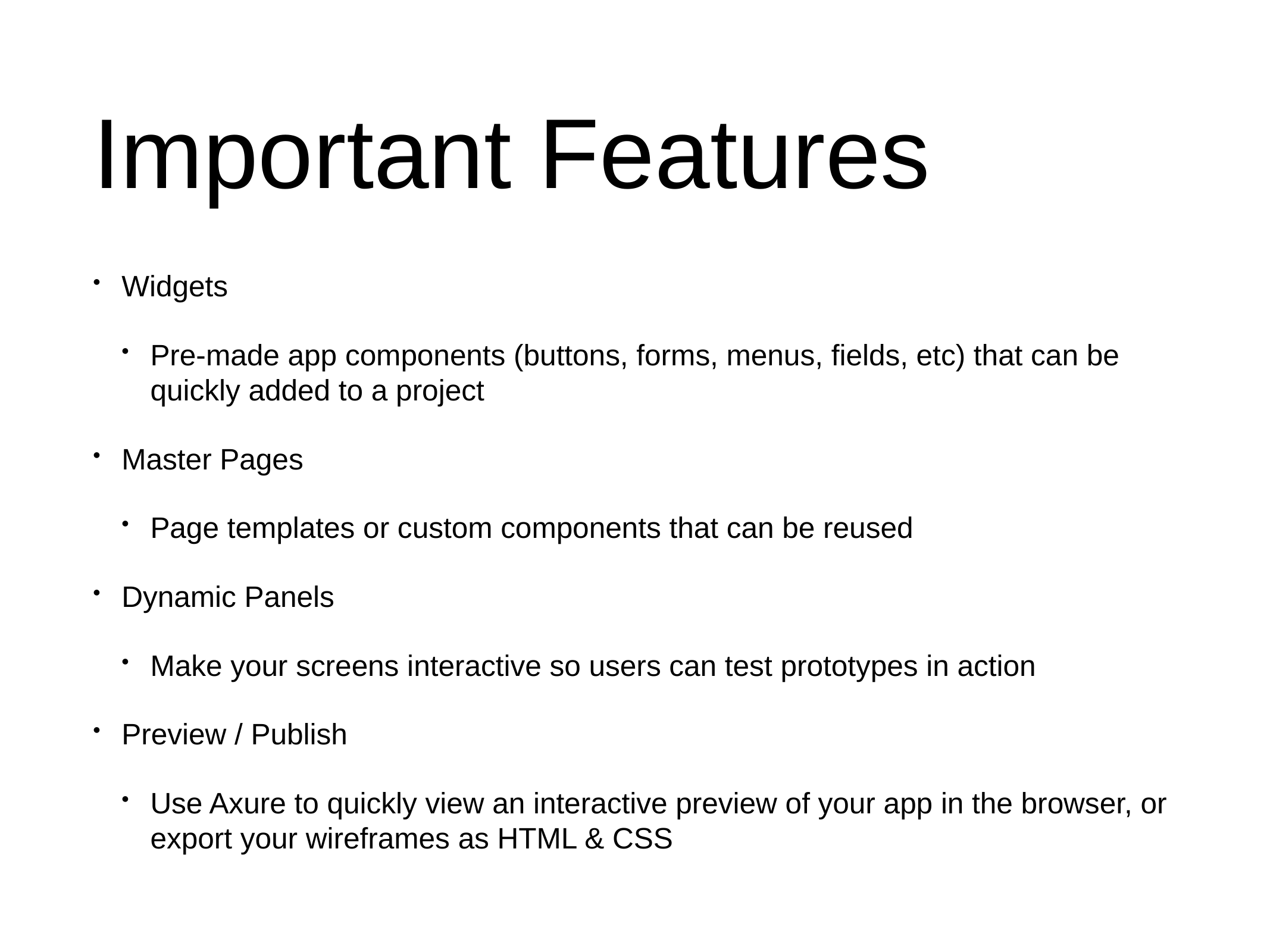

# Important Features
Widgets
Pre-made app components (buttons, forms, menus, fields, etc) that can be quickly added to a project
Master Pages
Page templates or custom components that can be reused
Dynamic Panels
Make your screens interactive so users can test prototypes in action
Preview / Publish
Use Axure to quickly view an interactive preview of your app in the browser, or export your wireframes as HTML & CSS